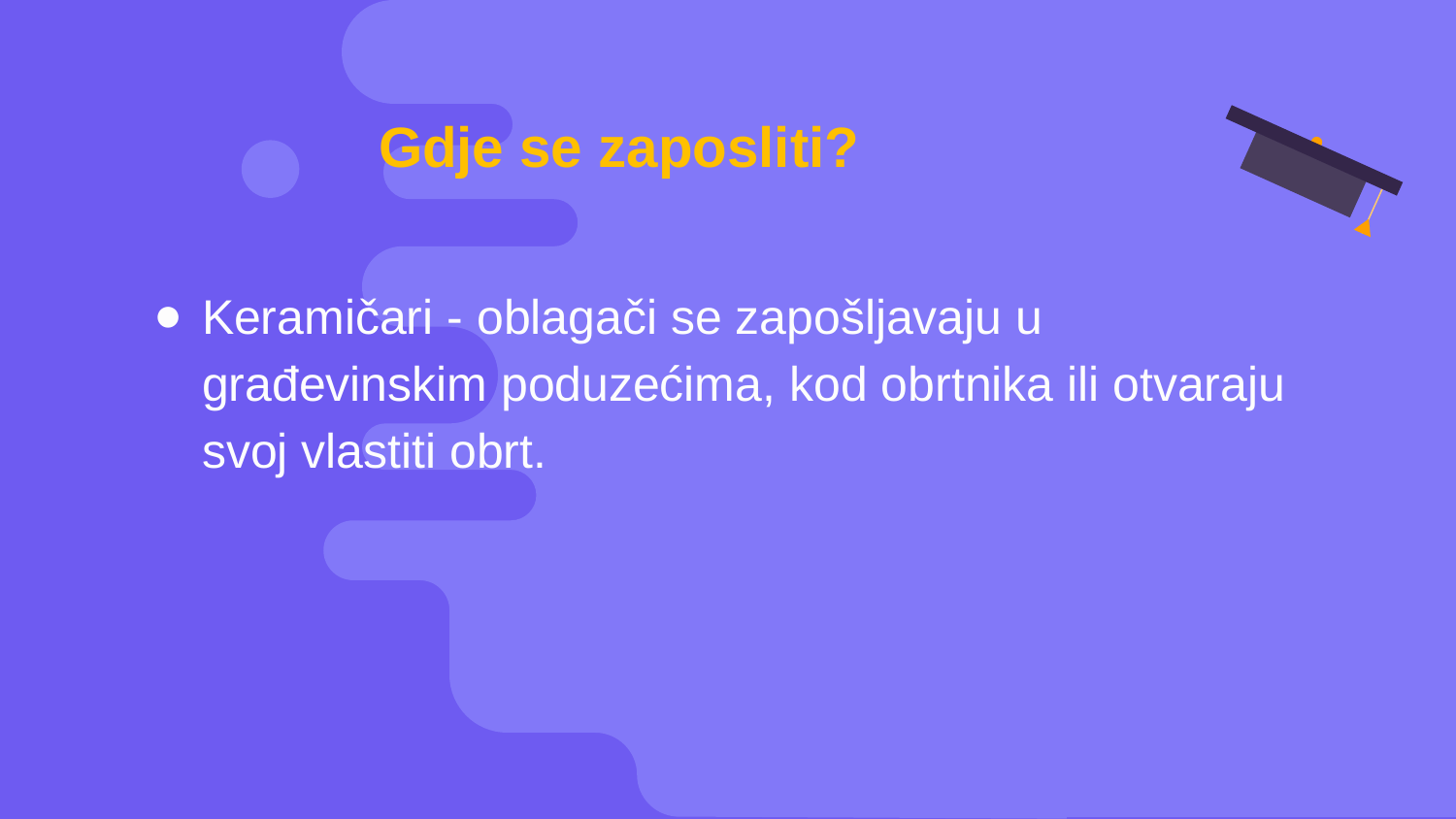

# Gdje se zaposliti?

Keramičari - oblagači se zapošljavaju u građevinskim poduzećima, kod obrtnika ili otvaraju svoj vlastiti obrt.